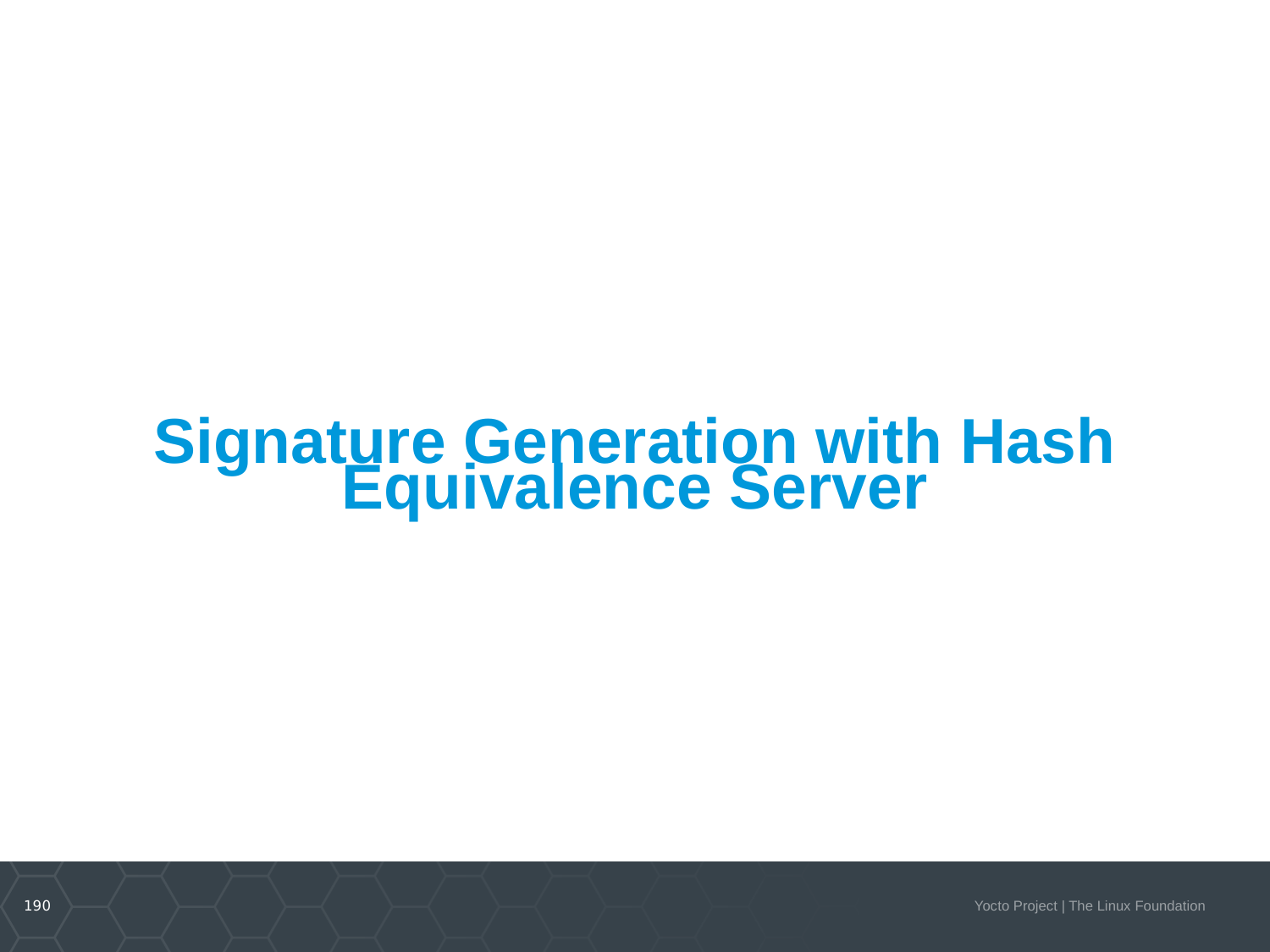

# Signature Generation with Hash Equivalence Server